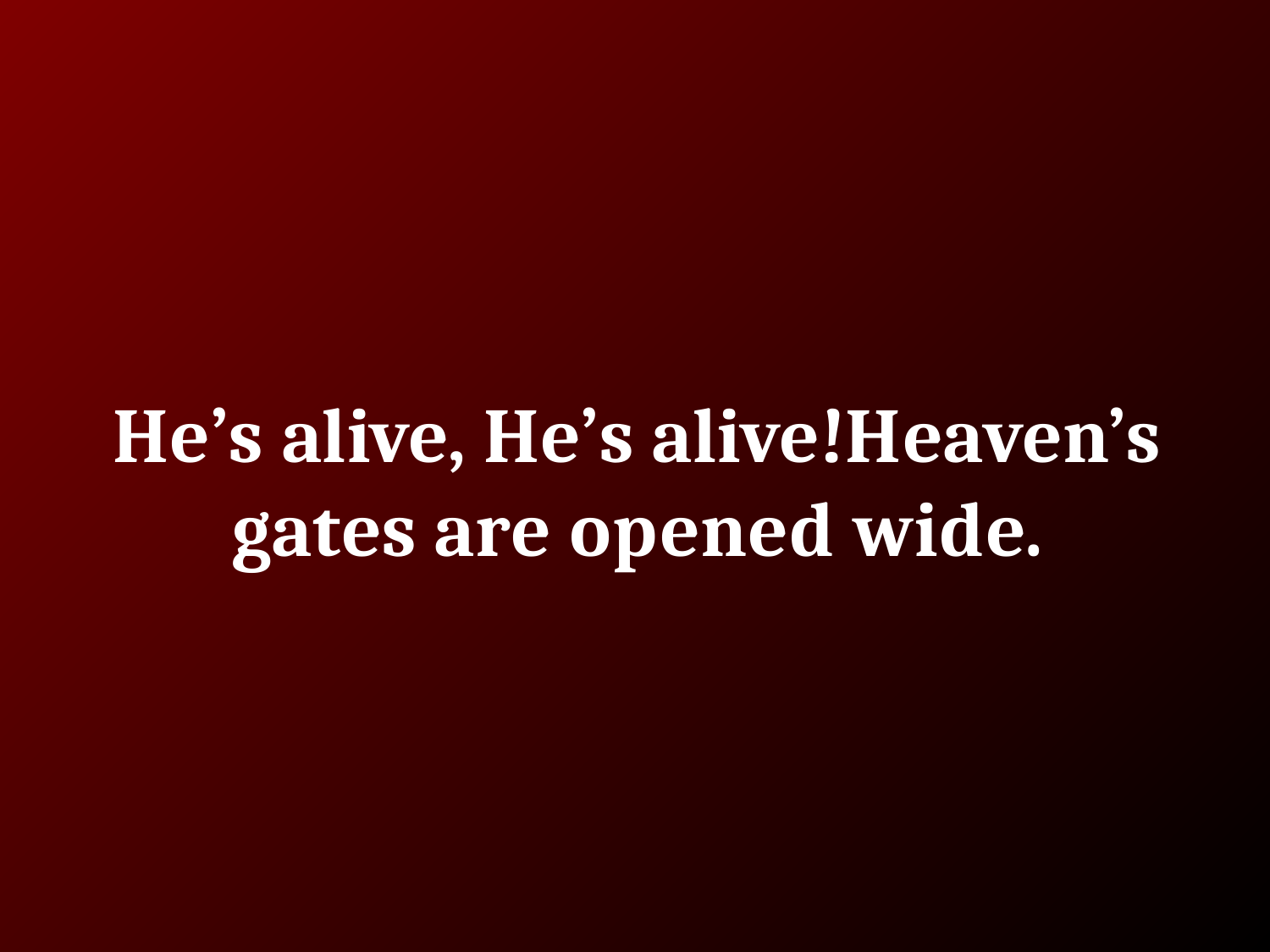

# He’s alive, He’s alive! Heaven’s gates are opened wide.